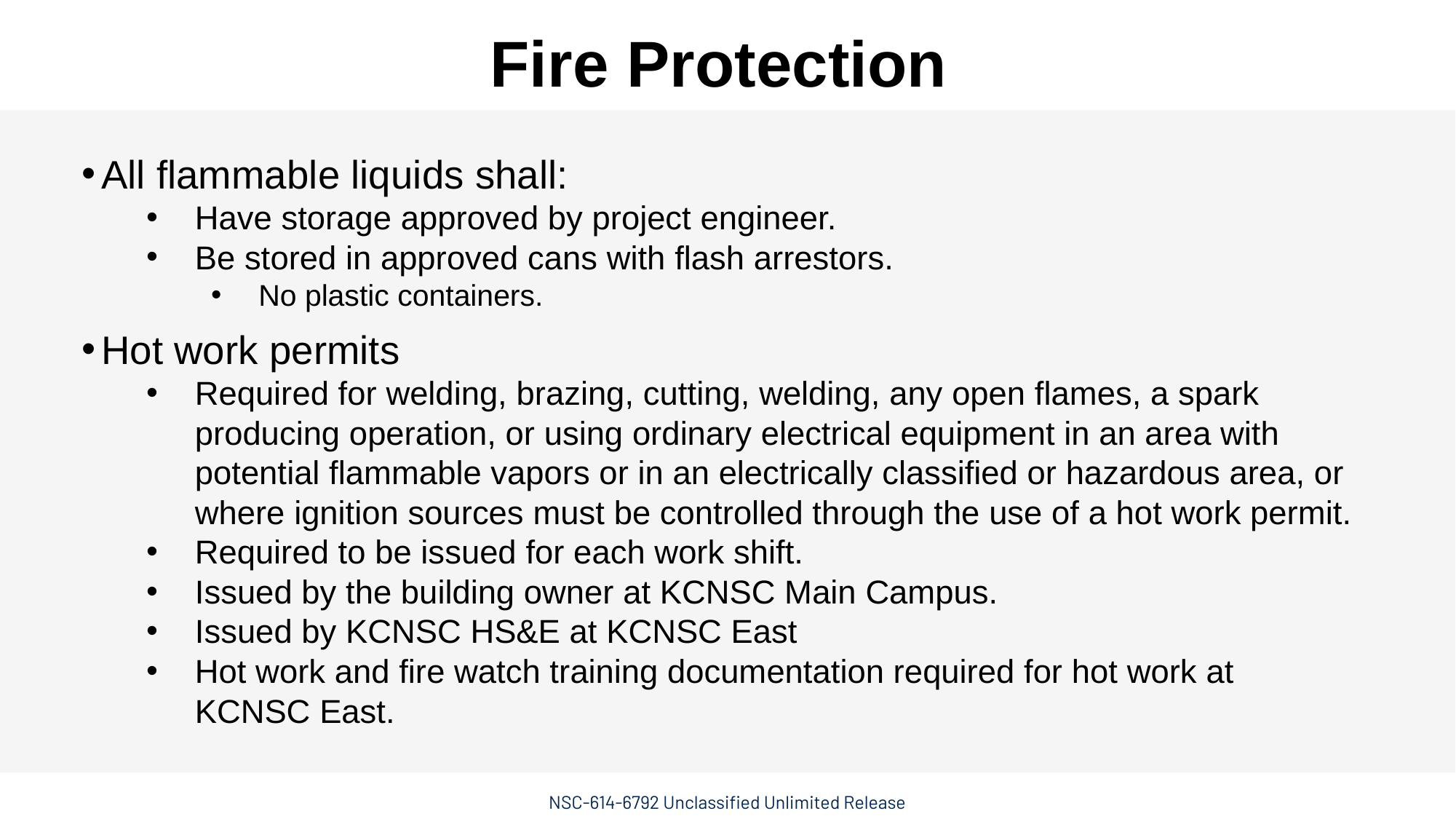

# Fire Protection
All flammable liquids shall:
Have storage approved by project engineer.
Be stored in approved cans with flash arrestors.
No plastic containers.
Hot work permits
Required for welding, brazing, cutting, welding, any open flames, a spark producing operation, or using ordinary electrical equipment in an area with potential flammable vapors or in an electrically classified or hazardous area, or where ignition sources must be controlled through the use of a hot work permit.
Required to be issued for each work shift.
Issued by the building owner at KCNSC Main Campus.
Issued by KCNSC HS&E at KCNSC East
Hot work and fire watch training documentation required for hot work at KCNSC East.

NSC-614-6792 Unclassified Unlimited Release